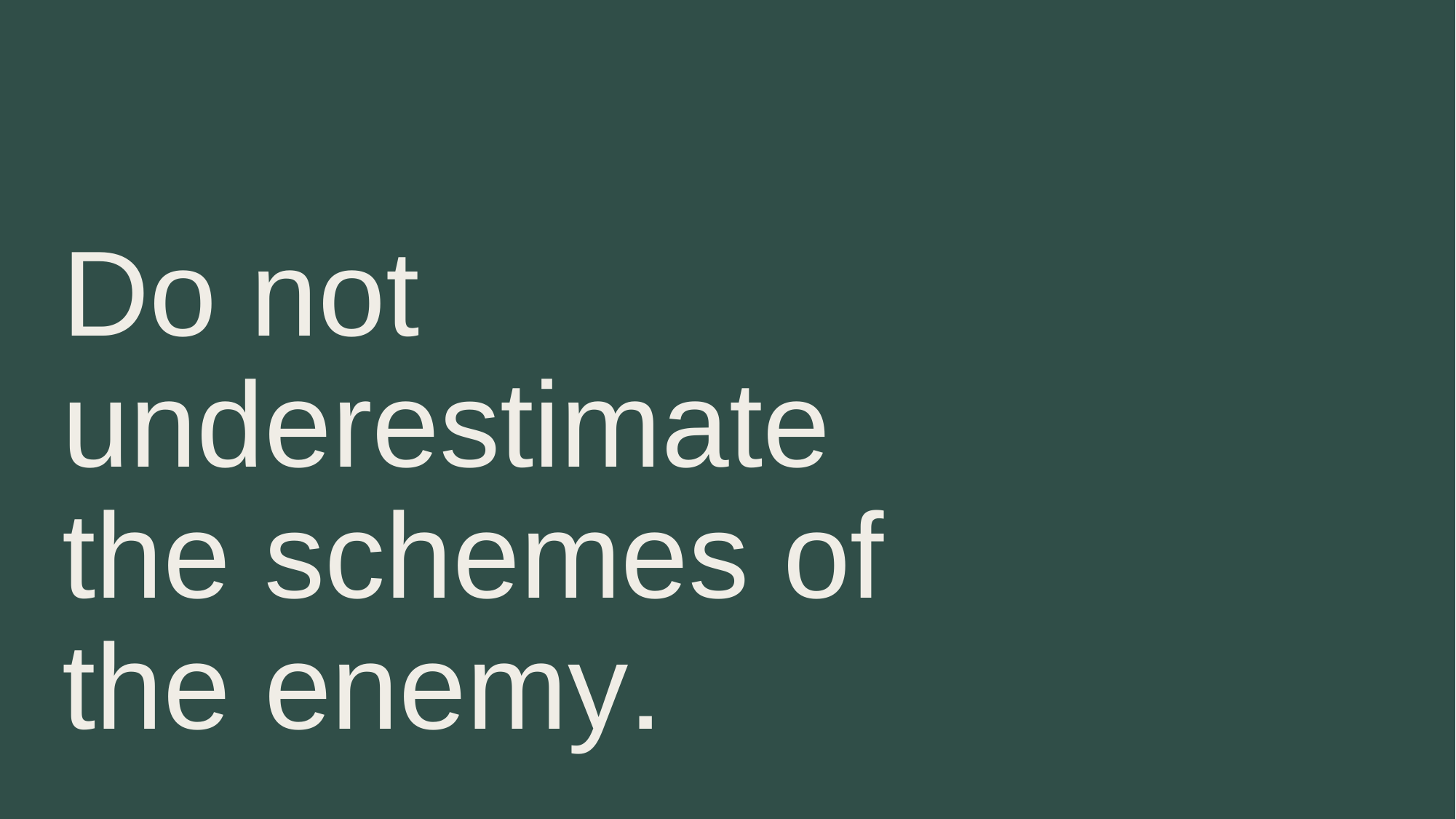

# Do not underestimate the schemes of the enemy.